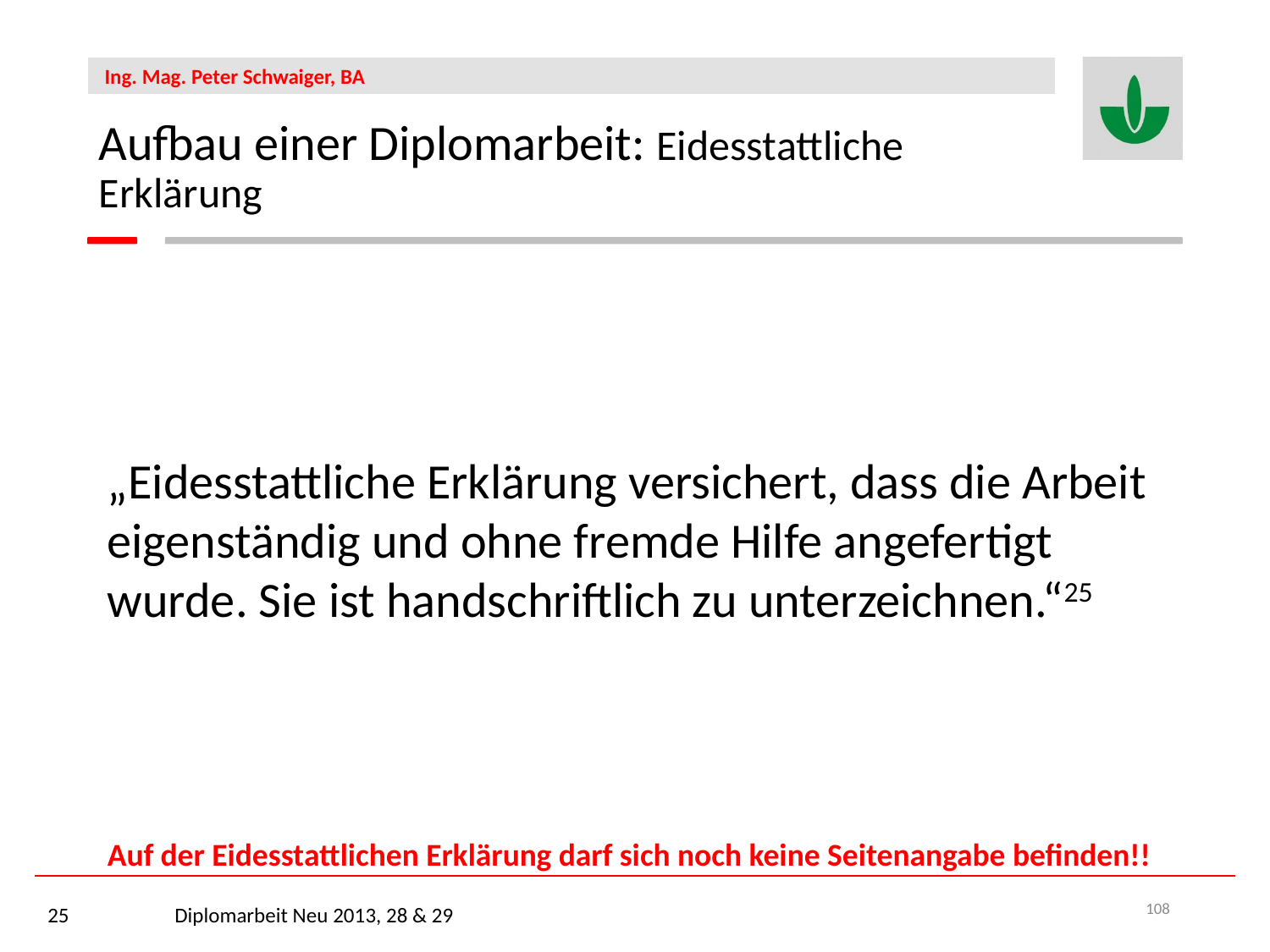

Aufbau einer Diplomarbeit: Eidesstattliche Erklärung

„Eidesstattliche Erklärung versichert, dass die Arbeit eigenständig und ohne fremde Hilfe angefertigt wurde. Sie ist handschriftlich zu unterzeichnen.“25

Auf der Eidesstattlichen Erklärung darf sich noch keine Seitenangabe befinden!!

25	Diplomarbeit Neu 2013, 28 & 29
108